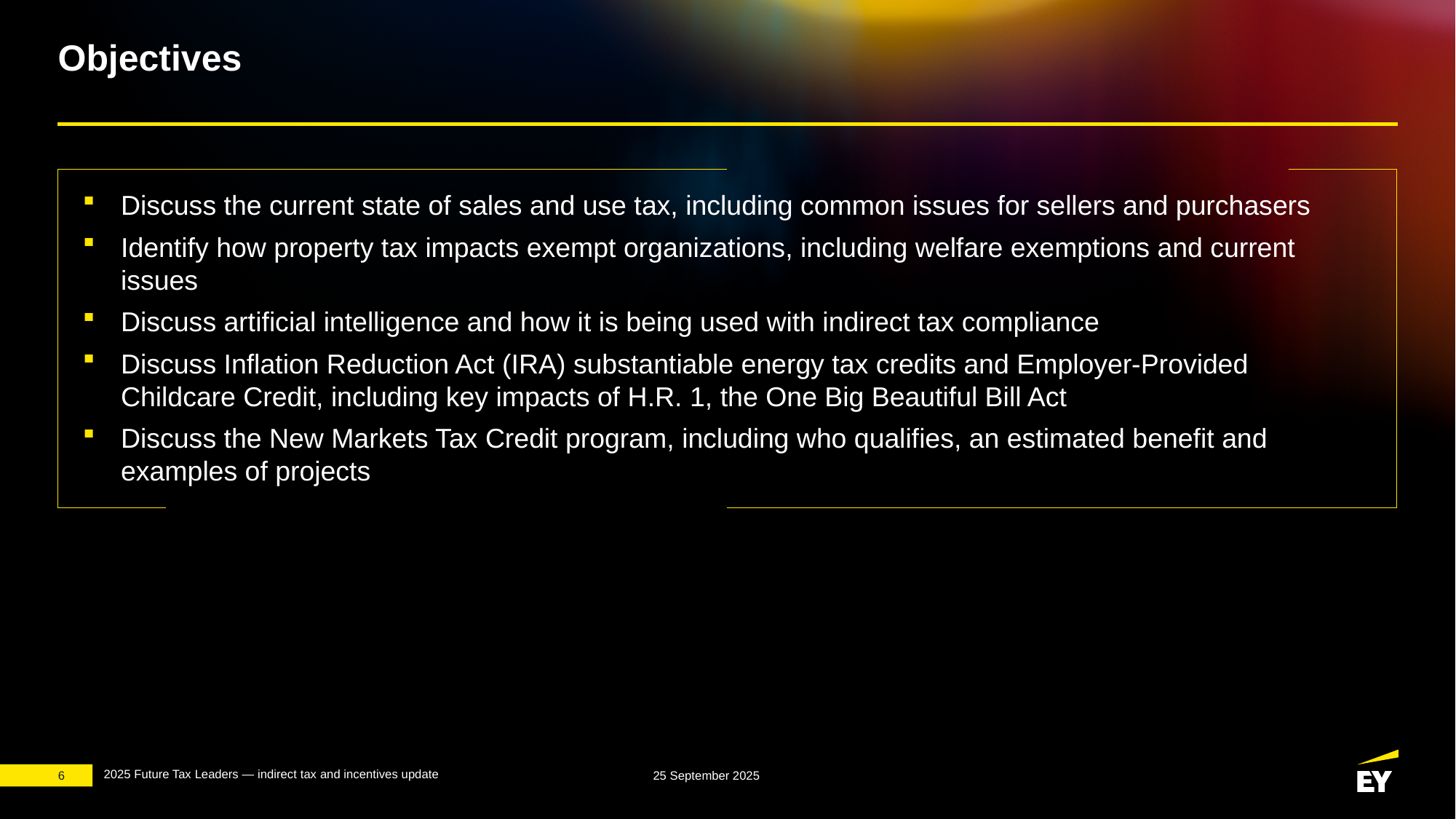

# Objectives
Discuss the current state of sales and use tax, including common issues for sellers and purchasers
Identify how property tax impacts exempt organizations, including welfare exemptions and current issues
Discuss artificial intelligence and how it is being used with indirect tax compliance
Discuss Inflation Reduction Act (IRA) substantiable energy tax credits and Employer-Provided Childcare Credit, including key impacts of H.R. 1, the One Big Beautiful Bill Act
Discuss the New Markets Tax Credit program, including who qualifies, an estimated benefit and examples of projects